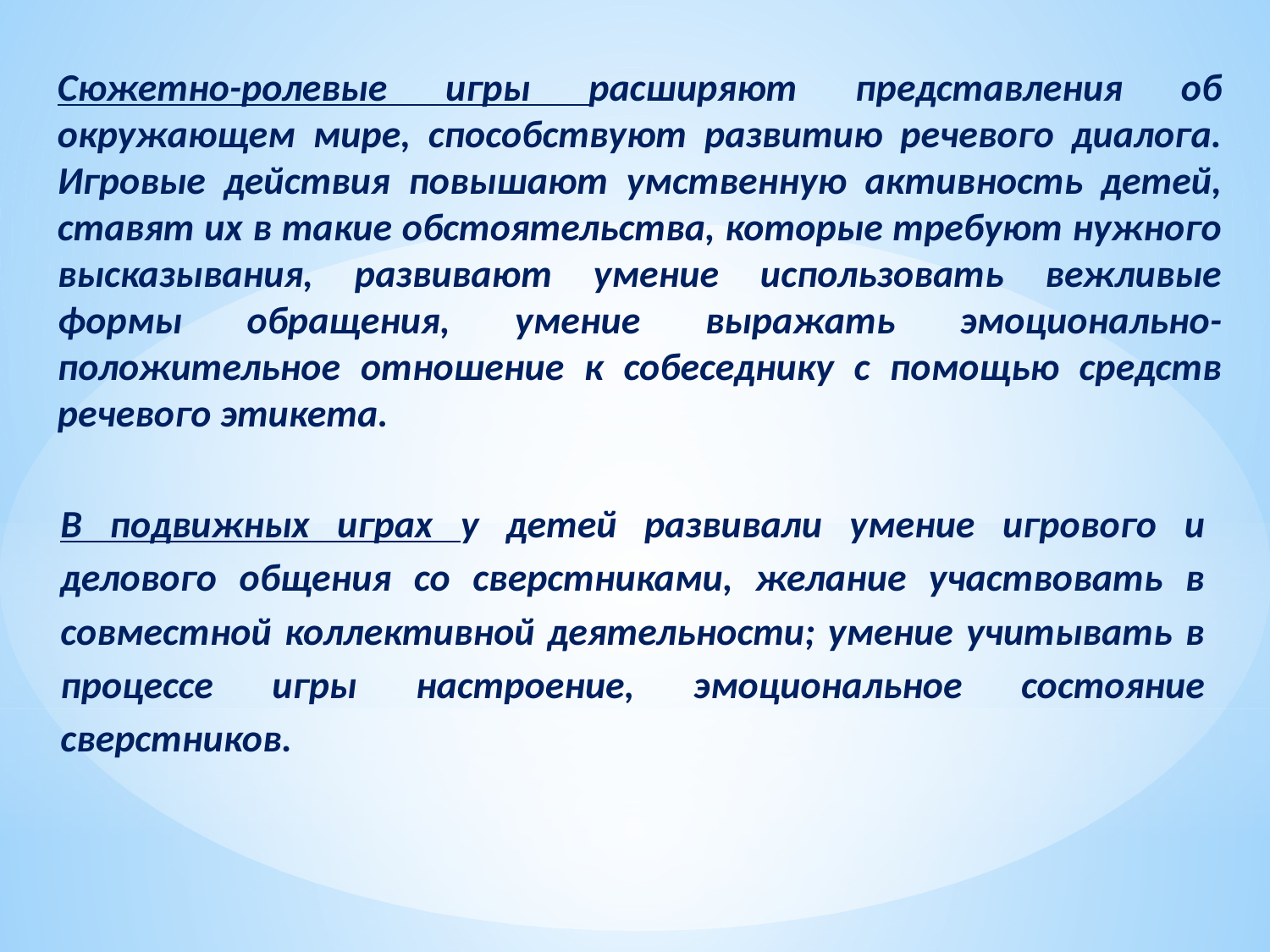

Сюжетно-ролевые игры расширяют представления об окружающем мире, способствуют развитию речевого диалога. Игровые действия повышают умственную активность детей, ставят их в такие обстоятельства, которые требуют нужного высказывания, развивают умение использовать вежливые формы обращения, умение выражать эмоционально-положительное отношение к собеседнику с помощью средств речевого этикета.
В подвижных играх у детей развивали умение игрового и делового общения со сверстниками, желание участвовать в совместной коллективной деятельности; умение учитывать в процессе игры настроение, эмоциональное состояние сверстников.